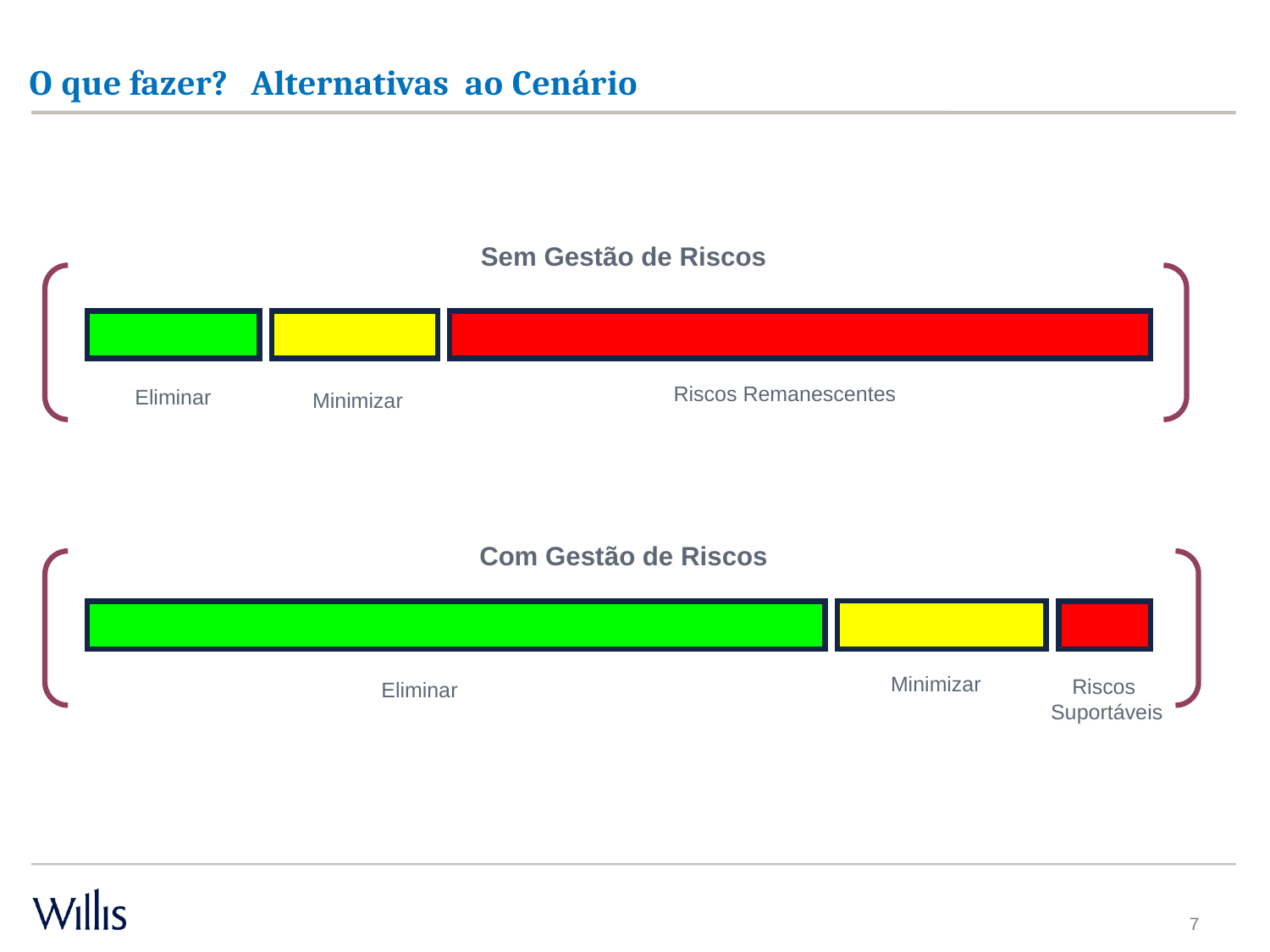

# O que fazer?   Alternativas  ao Cenário
Sem Gestão de Riscos

Riscos Remanescentes
Eliminar
Minimizar
Com Gestão de Riscos

Minimizar
Riscos
Suportáveis
Eliminar